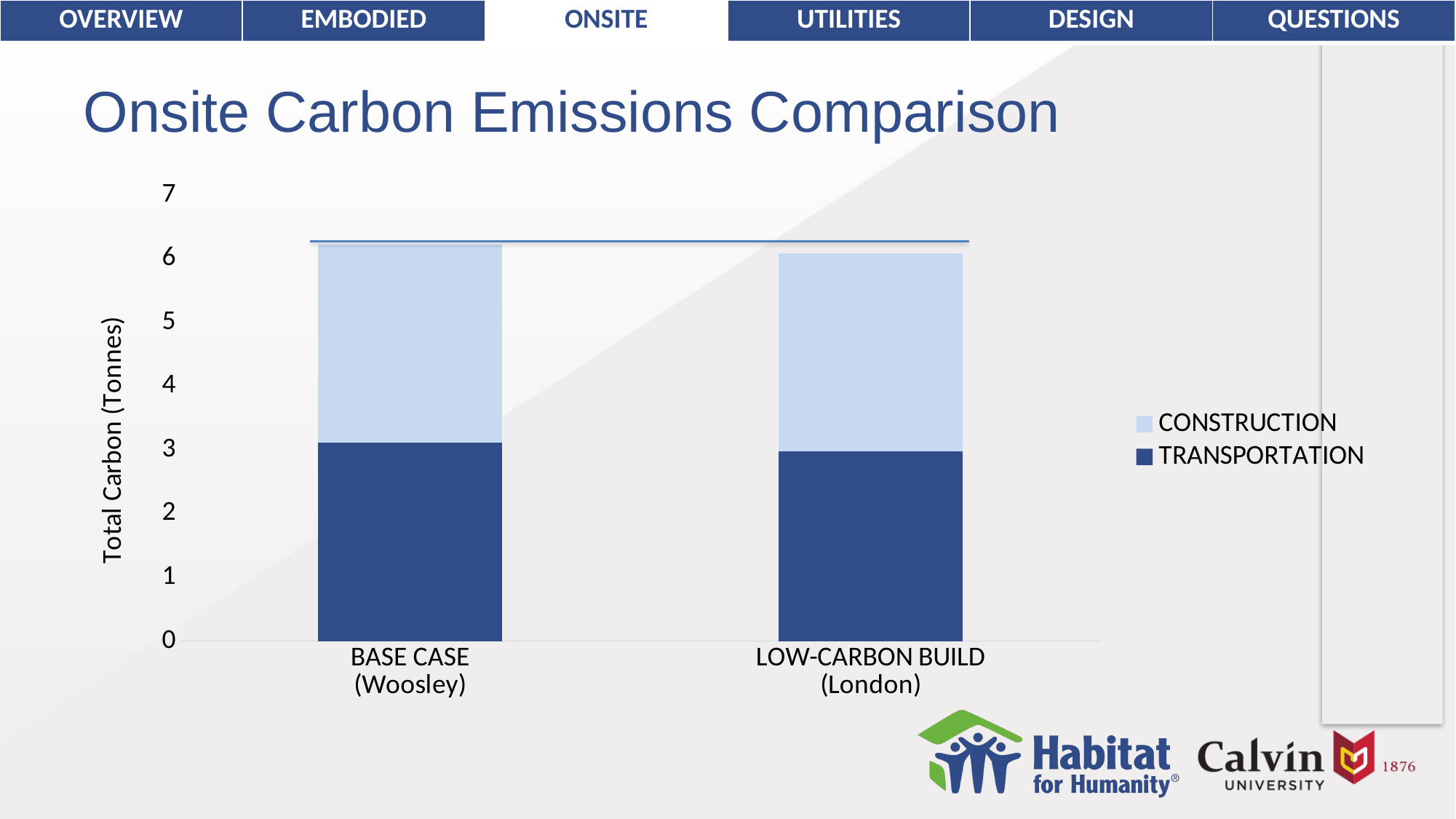

| OVERVIEW | EMBODIED | ONSITE | UTILITIES | DESIGN | QUESTIONS |
| --- | --- | --- | --- | --- | --- |
# Onsite Carbon Emissions Comparison

### Chart

| Category | TRANSPORTATION | CONSTRUCTION |
|---|---|---|
| BASE CASE
(Woosley) | 3.1139114784 | 3.1021379000000002 |
| LOW-CARBON BUILD
(London) | 2.9760467724999997 | 3.1021379000000002 |